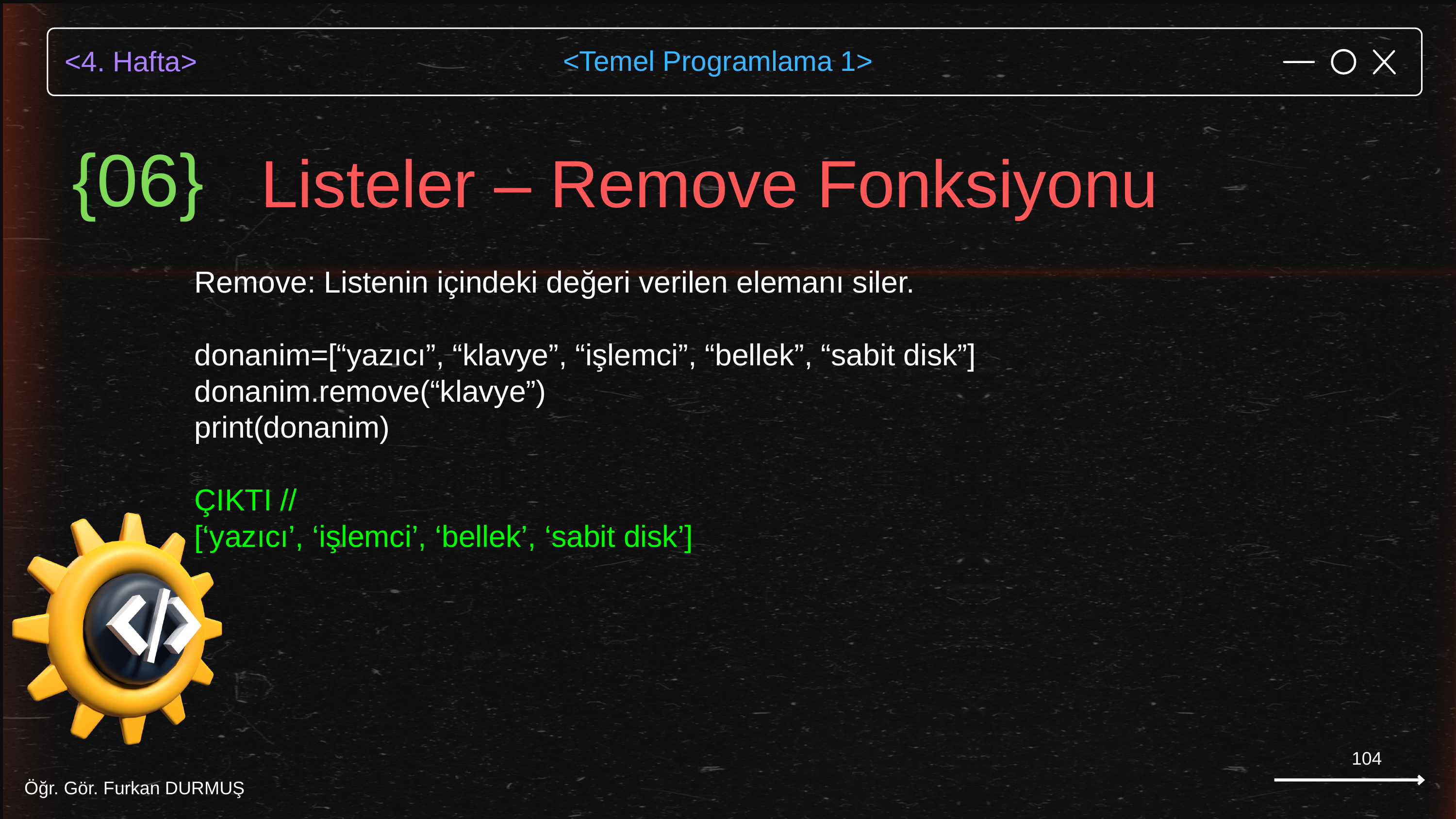

Listeler – Remove Fonksiyonu
{06}
Remove: Listenin içindeki değeri verilen elemanı siler.

donanim=[“yazıcı”, “klavye”, “işlemci”, “bellek”, “sabit disk”]
donanim.remove(“klavye”)
print(donanim)

ÇIKTI //
[‘yazıcı’, ‘işlemci’, ‘bellek’, ‘sabit disk’]

104